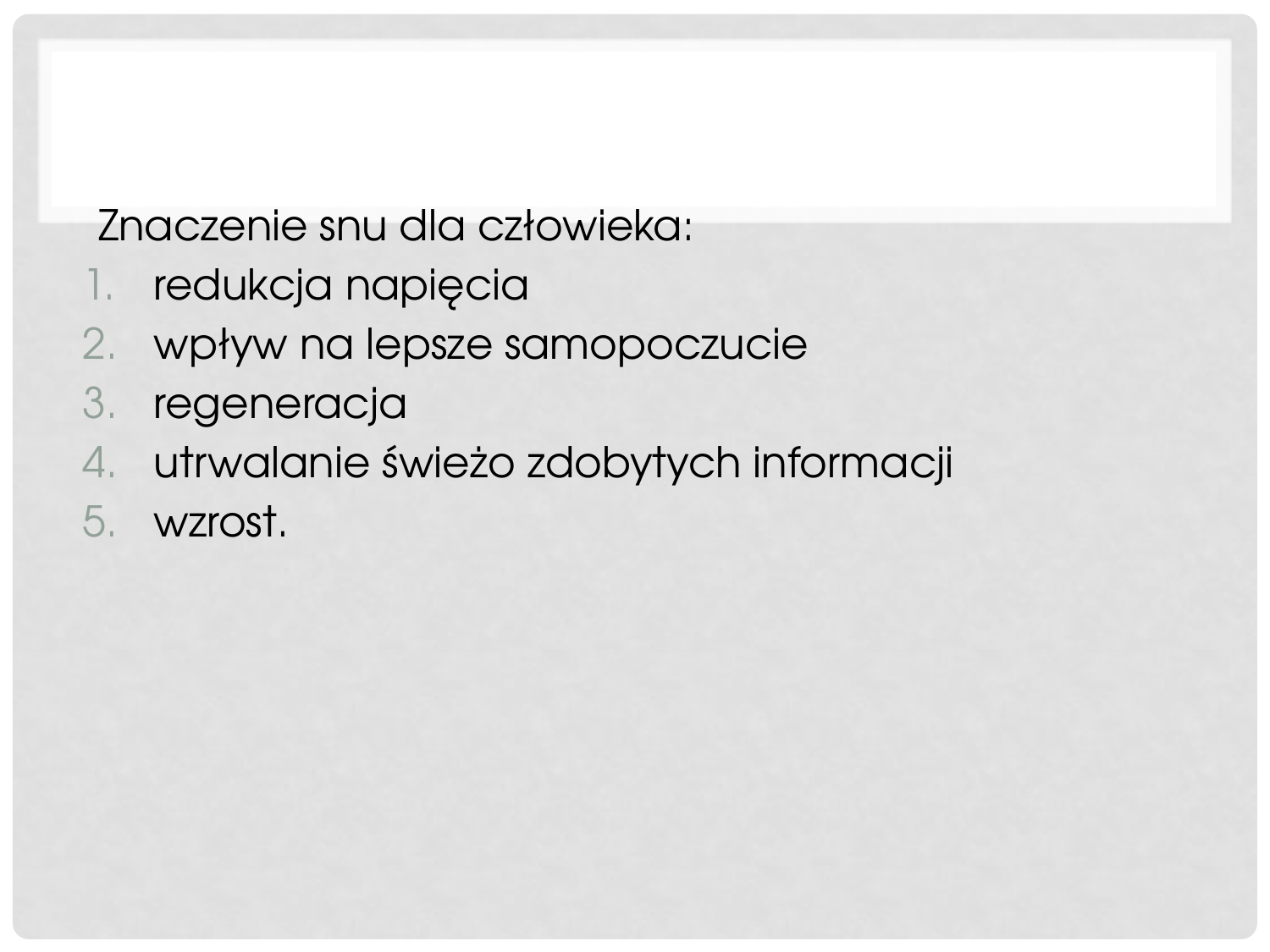

Znaczenie snu dla człowieka:
redukcja napięcia
wpływ na lepsze samopoczucie
regeneracja
utrwalanie świeżo zdobytych informacji
wzrost.